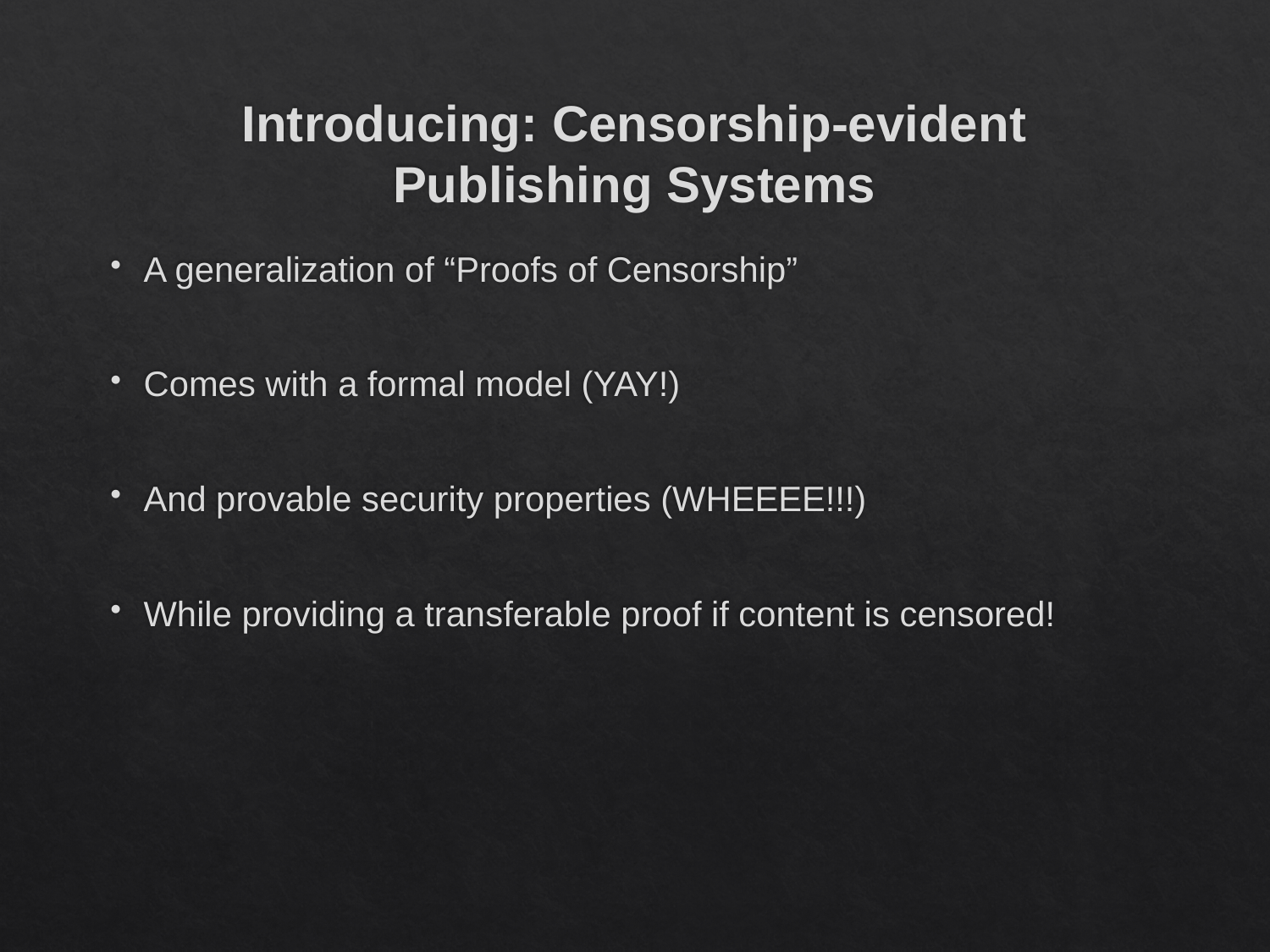

# Introducing: Censorship-evident Publishing Systems
A generalization of “Proofs of Censorship”

Comes with a formal model (YAY!)

And provable security properties (WHEEEE!!!)

While providing a transferable proof if content is censored!